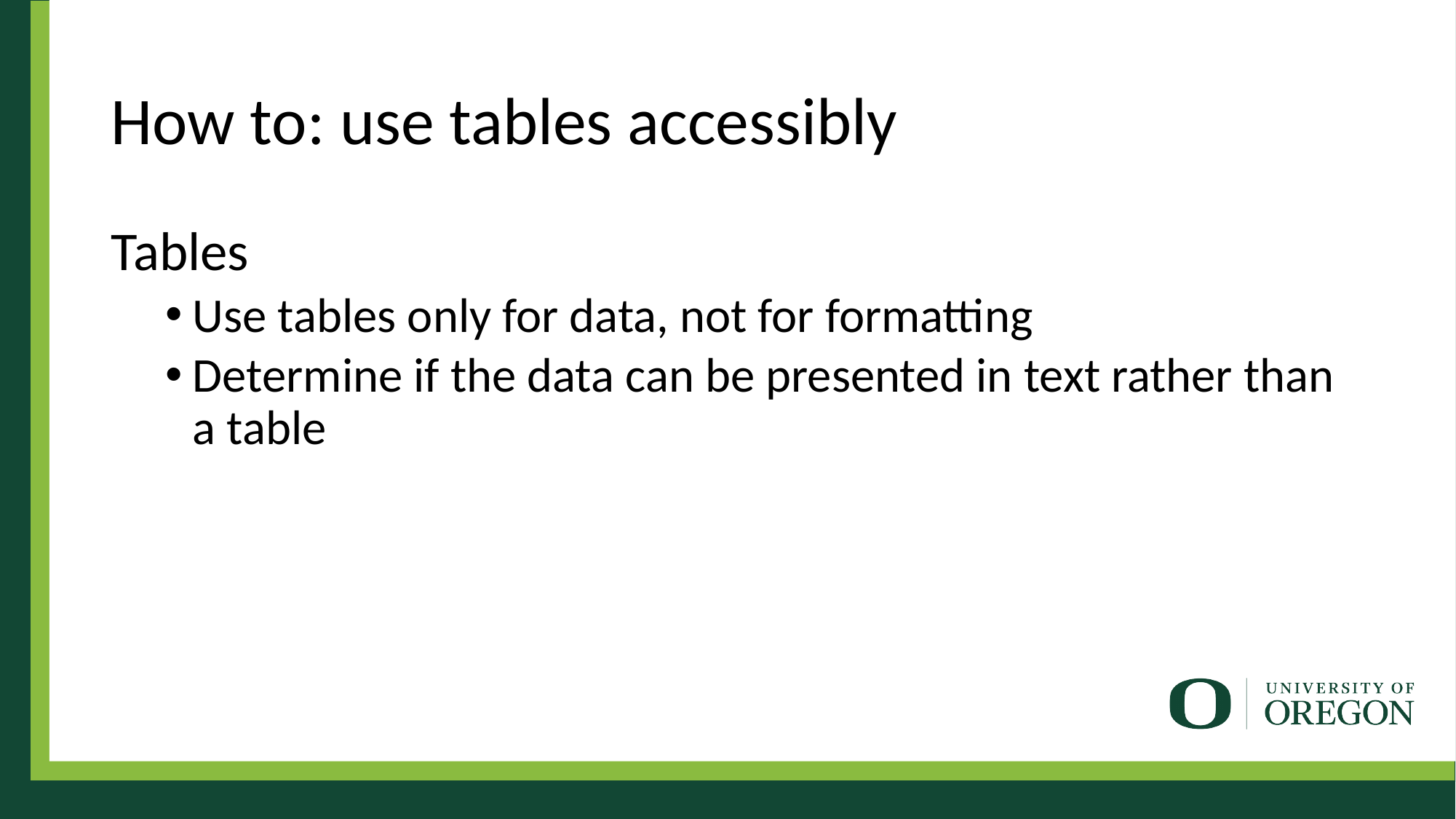

# How to: use tables accessibly
Tables
Use tables only for data, not for formatting
Determine if the data can be presented in text rather than a table